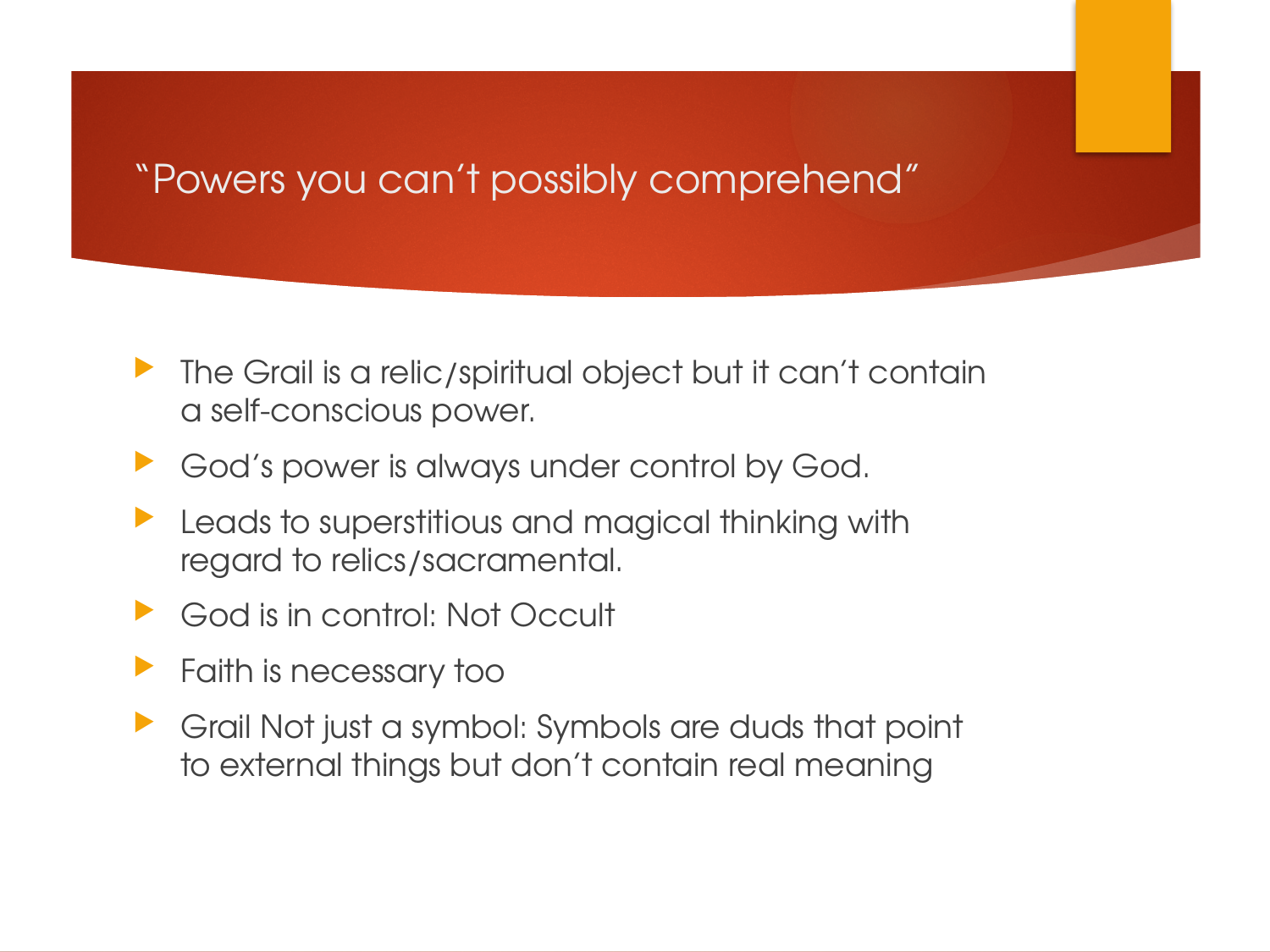

# “Powers you can’t possibly comprehend”
The Grail is a relic/spiritual object but it can’t contain a self-conscious power.
God’s power is always under control by God.
Leads to superstitious and magical thinking with regard to relics/sacramental.
God is in control: Not Occult
Faith is necessary too
Grail Not just a symbol: Symbols are duds that point to external things but don’t contain real meaning